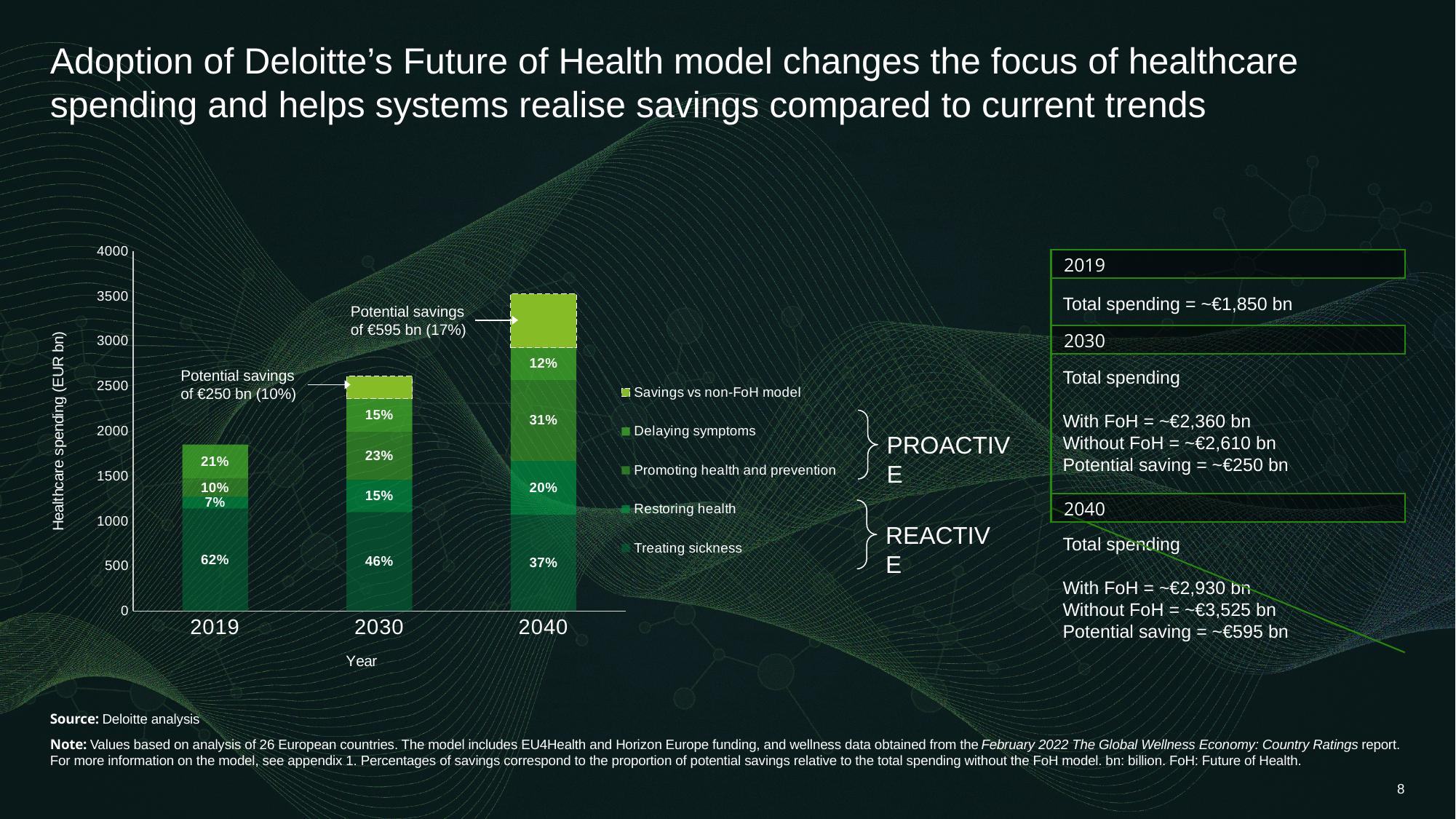

# Adoption of Deloitte’s Future of Health model changes the focus of healthcare spending and helps systems realise savings compared to current trends

### Chart

| Category | Treating sickness | Restoring health | Promoting health and prevention | Delaying symptoms | Savings vs non-FoH model |
|---|---|---|---|---|---|
| 2019 | 1139.56 | 132.22 | 198.32 | 379.85 | 0.0 |
| 2030 | 1097.35 | 359.08 | 538.61 | 365.78 | 248.99000000000024 |
| 2040 | 1070.93 | 599.87 | 899.8 | 356.98 | 599.0899999999997 |
Potential savings of €595 bn (17%)
Potential savings of €250 bn (10%)
2019
Total spending = ~€1,850 bn
2030
Total spending

With FoH = ~€2,360 bn
Without FoH = ~€2,610 bn
Potential saving = ~€250 bn

PROACTIVE
2040

REACTIVE
Total spending

With FoH = ~€2,930 bn
Without FoH = ~€3,525 bn
Potential saving = ~€595 bn
Source: Deloitte analysis
Note: Values based on analysis of 26 European countries. The model includes EU4Health and Horizon Europe funding, and wellness data obtained from the February 2022 The Global Wellness Economy: Country Ratings report. For more information on the model, see appendix 1. Percentages of savings correspond to the proportion of potential savings relative to the total spending without the FoH model. bn: billion. FoH: Future of Health.